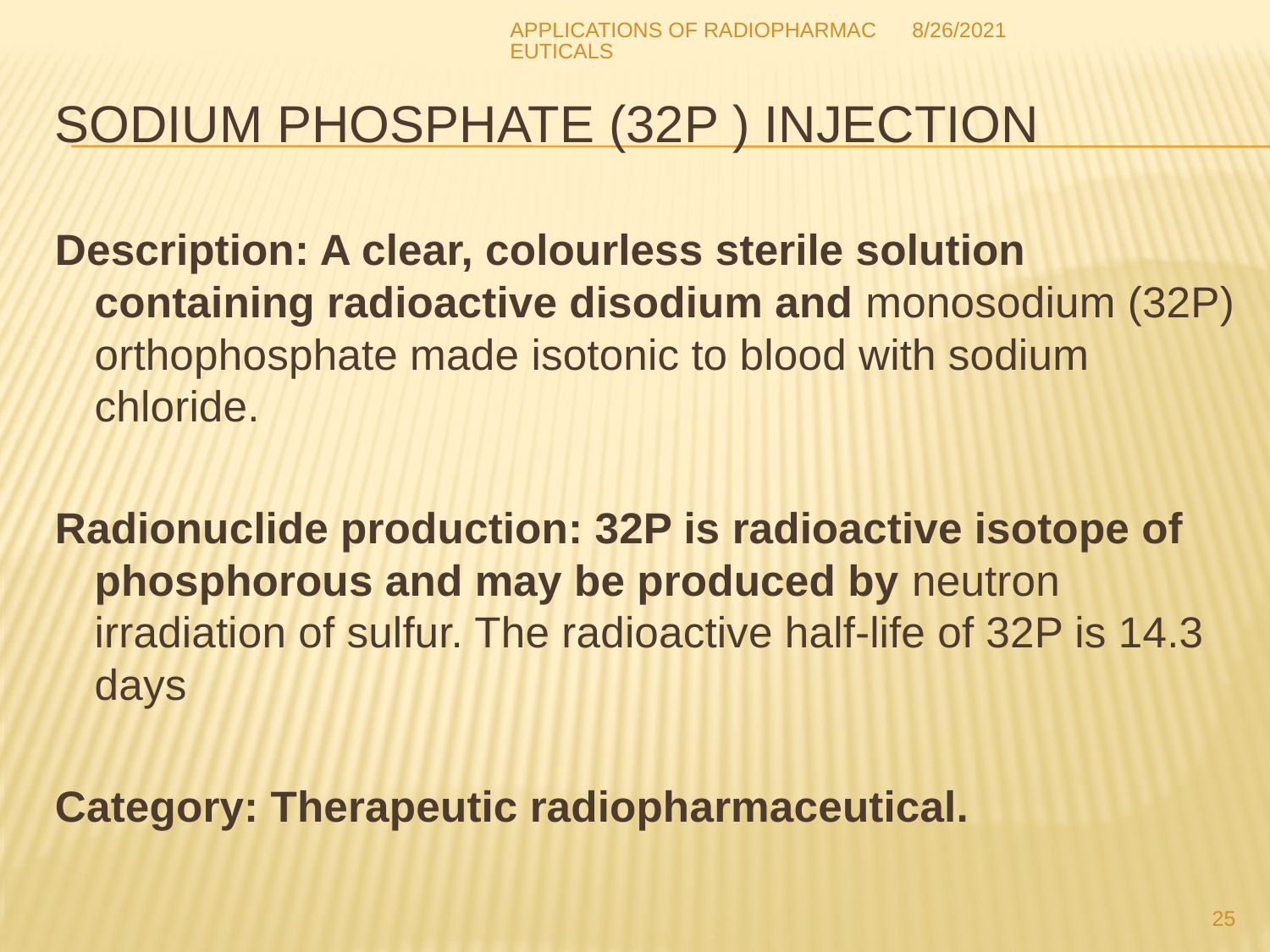

APPLICATIONS OF RADIOPHARMACEUTICALS
8/26/2021
# Sodium Phosphate (32P ) injection
Description: A clear, colourless sterile solution containing radioactive disodium and monosodium (32P) orthophosphate made isotonic to blood with sodium chloride.

Radionuclide production: 32P is radioactive isotope of phosphorous and may be produced by neutron irradiation of sulfur. The radioactive half-life of 32P is 14.3 days

Category: Therapeutic radiopharmaceutical.
25